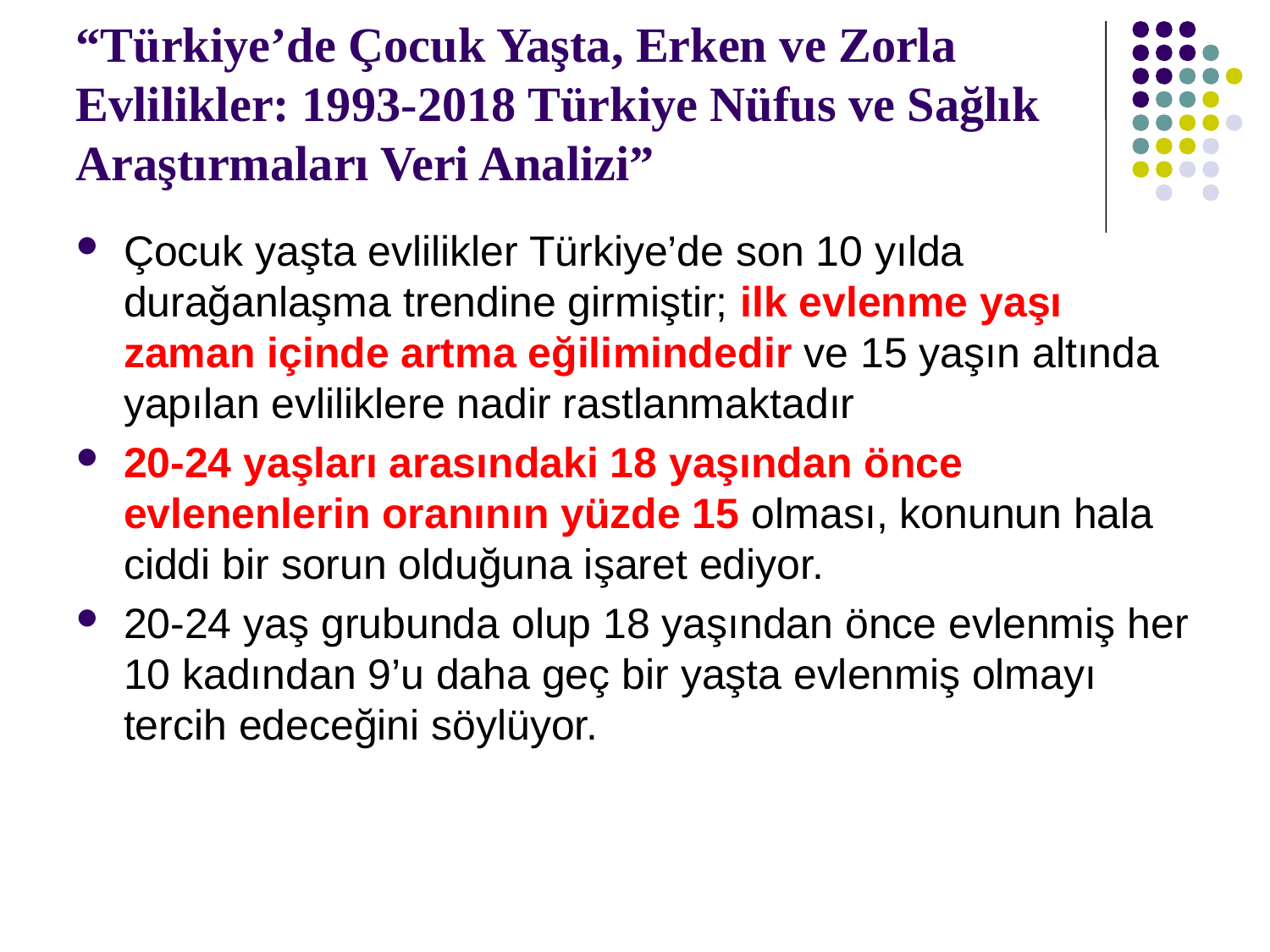

# “Türkiye’de Çocuk Yaşta, Erken ve Zorla Evlilikler: 1993-2018 Türkiye Nüfus ve Sağlık Araştırmaları Veri Analizi”
Çocuk yaşta evlilikler Türkiye’de son 10 yılda durağanlaşma trendine girmiştir; ilk evlenme yaşı zaman içinde artma eğilimindedir ve 15 yaşın altında yapılan evliliklere nadir rastlanmaktadır
20-24 yaşları arasındaki 18 yaşından önce evlenenlerin oranının yüzde 15 olması, konunun hala ciddi bir sorun olduğuna işaret ediyor.
20-24 yaş grubunda olup 18 yaşından önce evlenmiş her 10 kadından 9’u daha geç bir yaşta evlenmiş olmayı tercih edeceğini söylüyor.